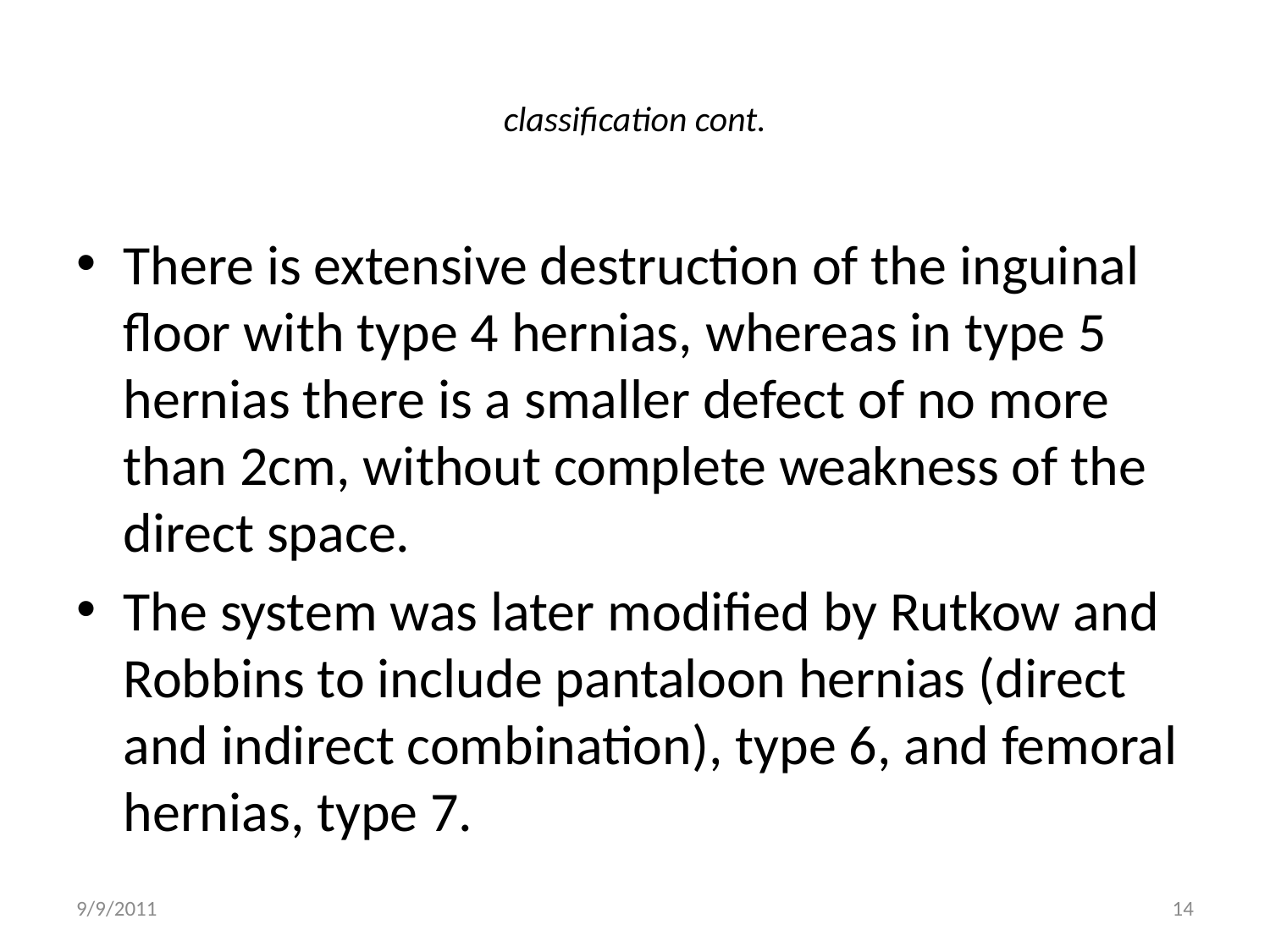

# classification cont.
There is extensive destruction of the inguinal floor with type 4 hernias, whereas in type 5 hernias there is a smaller defect of no more than 2cm, without complete weakness of the direct space.
The system was later modified by Rutkow and Robbins to include pantaloon hernias (direct and indirect combination), type 6, and femoral hernias, type 7.
9/9/2011
14